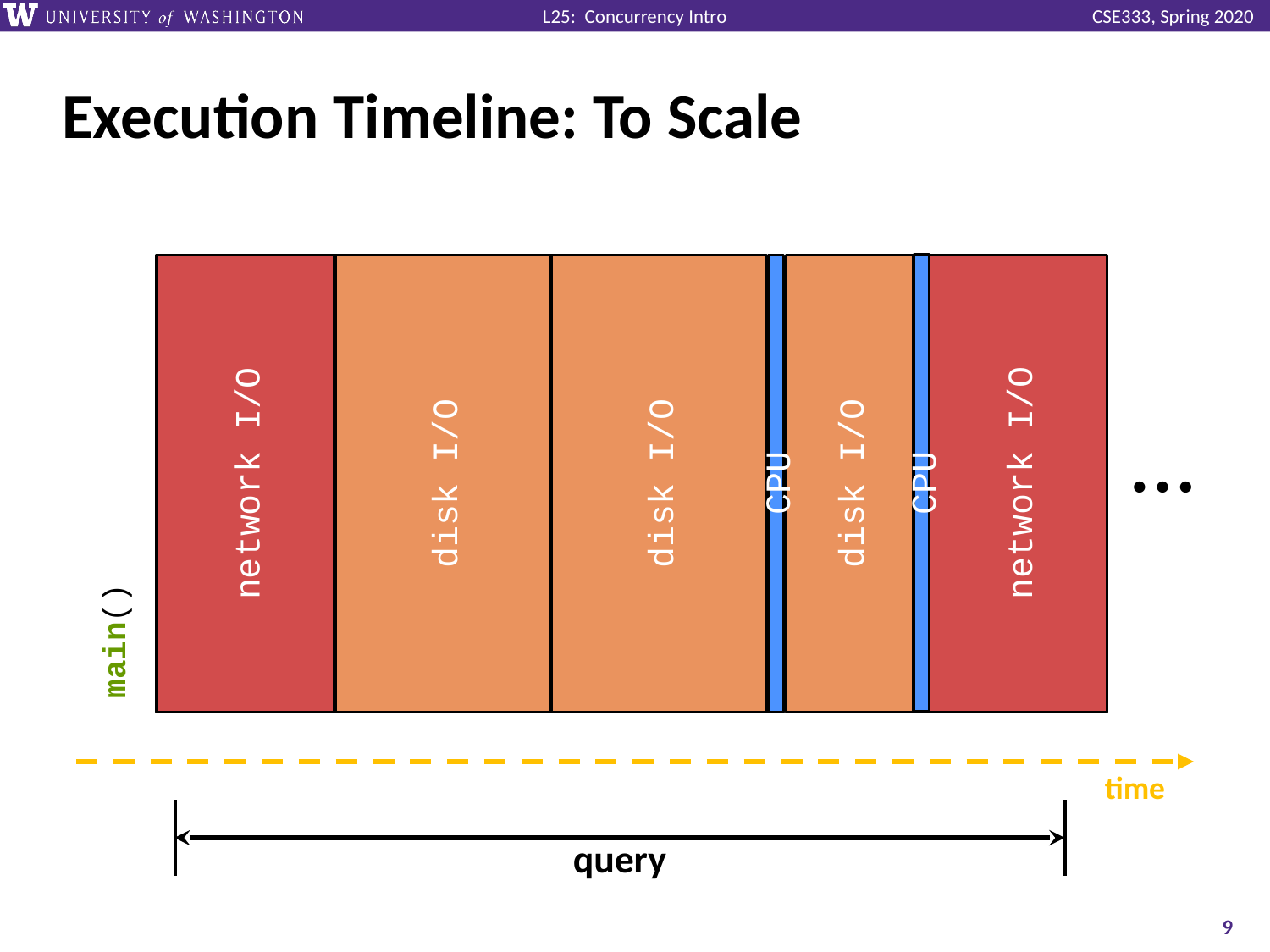

# Execution Timeline: To Scale
network I/O
main()
disk I/O
disk I/O
disk I/O
• • •
network I/O
CPU
CPU
time
query
9